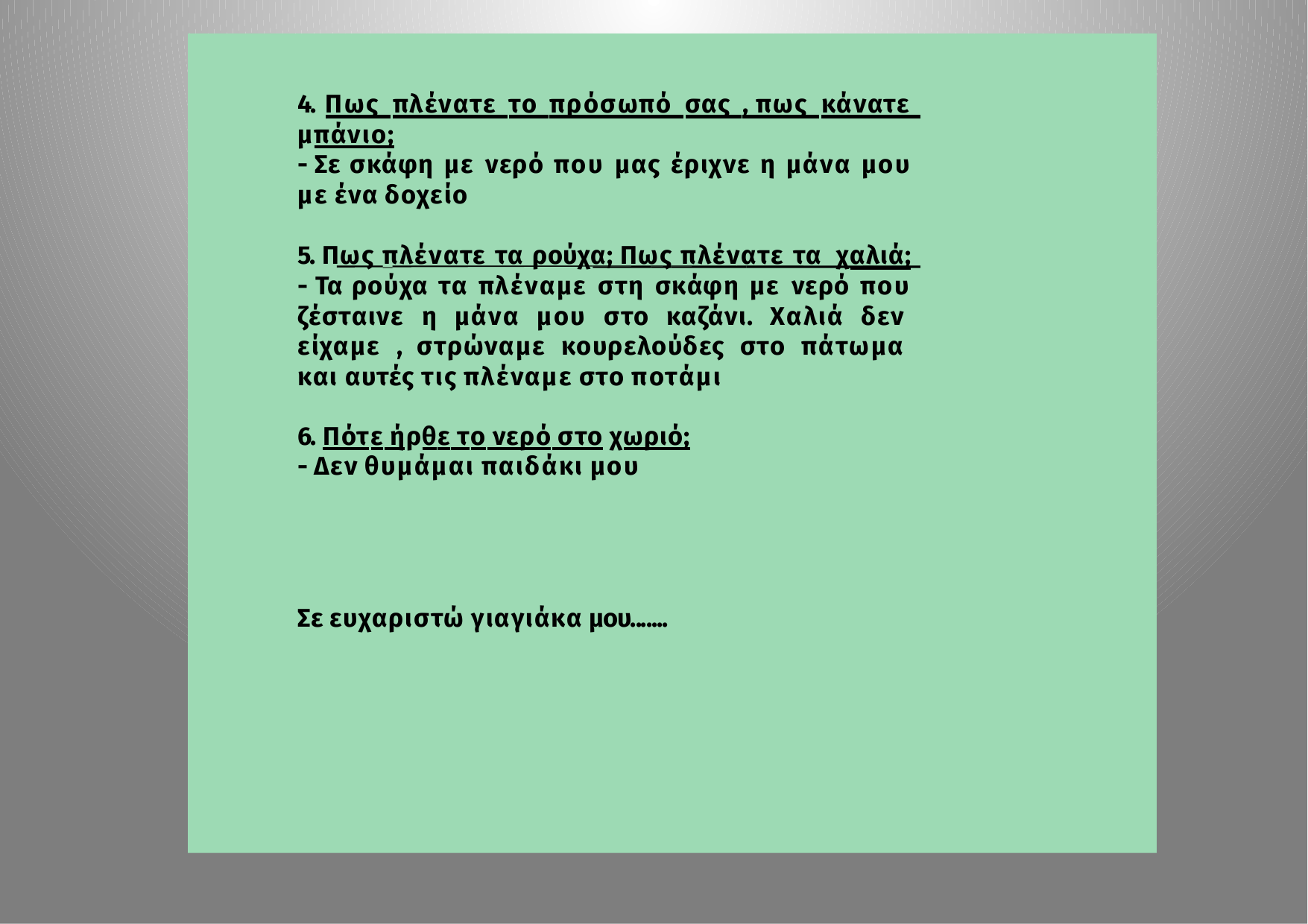

4. Πως πλένατε το πρόσωπό σας , πως κάνατε  μπάνιο;
- Σε σκάφη με νερό που μας έριχνε η μάνα μου  με ένα δοχείο
5. Πως πλένατε τα ρούχα; Πως πλένατε τα  χαλιά;
- Τα ρούχα τα πλέναμε στη σκάφη με νερό που  ζέσταινε η μάνα μου στο καζάνι. Χαλιά δεν  είχαμε , στρώναμε κουρελούδες στο πάτωμα  και αυτές τις πλέναμε στο ποτάμι
6. Πότε ήρθε το νερό στο χωριό;
- Δεν θυμάμαι παιδάκι μου

Σε ευχαριστώ γιαγιάκα μου.......